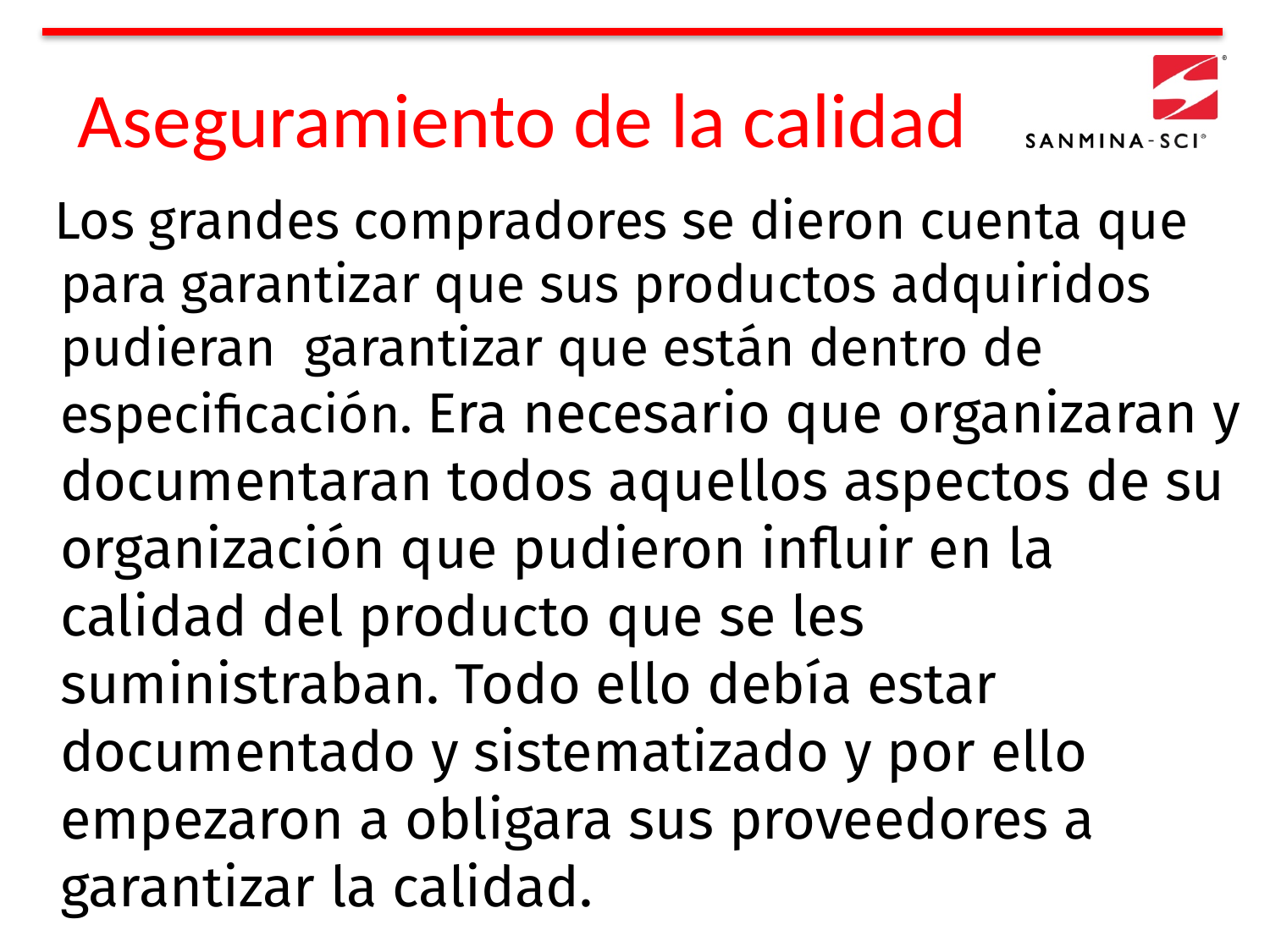

Aseguramiento de la calidad
   Los grandes compradores se dieron cuenta que para garantizar que sus productos adquiridos pudieran  garantizar que están dentro de especificación. Era necesario que organizaran y documentaran todos aquellos aspectos de su organización que pudieron influir en la calidad del producto que se les suministraban. Todo ello debía estar documentado y sistematizado y por ello empezaron a obligara sus proveedores a garantizar la calidad.